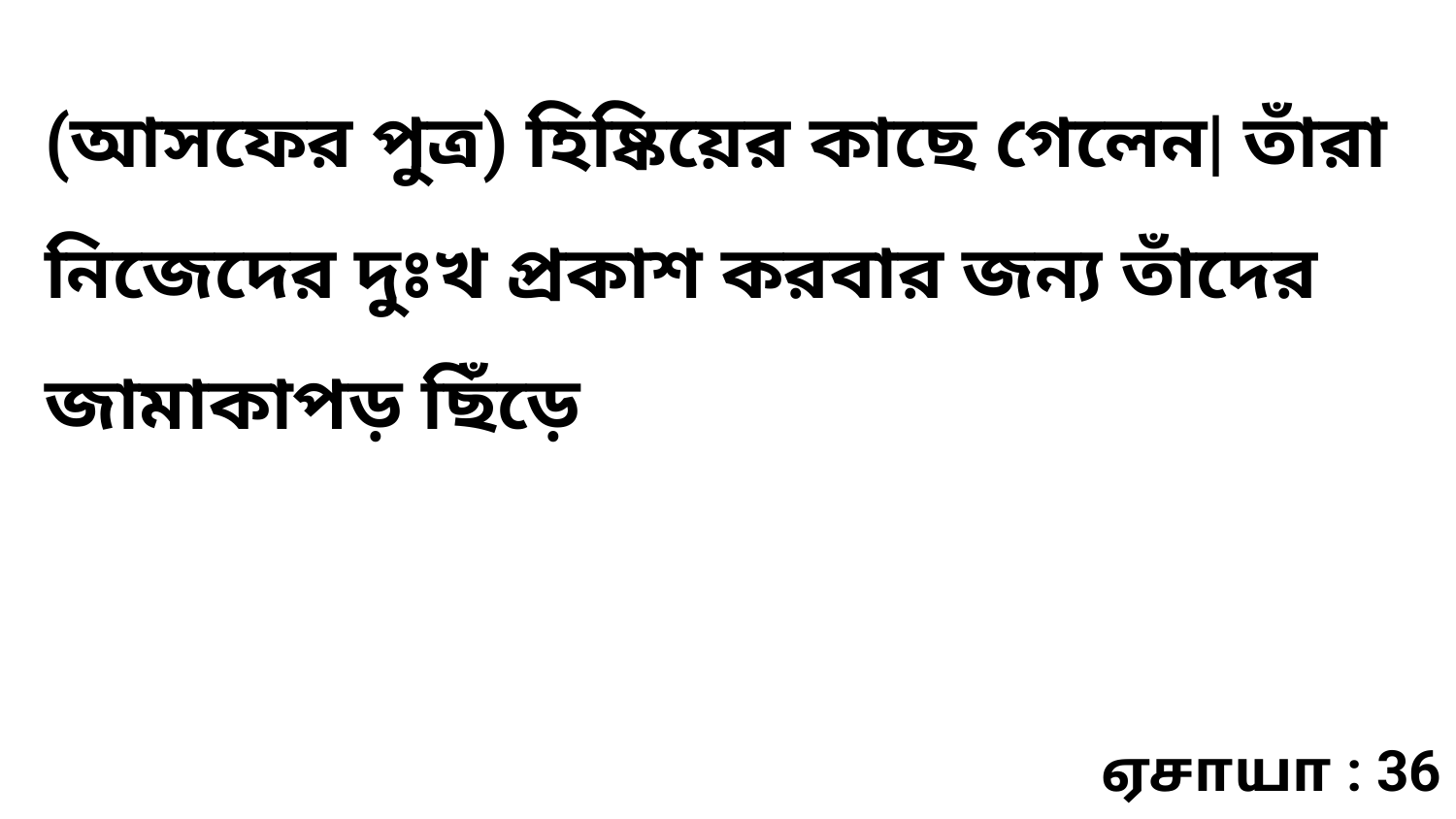

(আসফের পুত্র) হিষ্কিয়ের কাছে গেলেন| তাঁরা নিজেদের দুঃখ প্রকাশ করবার জন্য তাঁদের জামাকাপড় ছিঁড়ে
ஏசாயா : 36